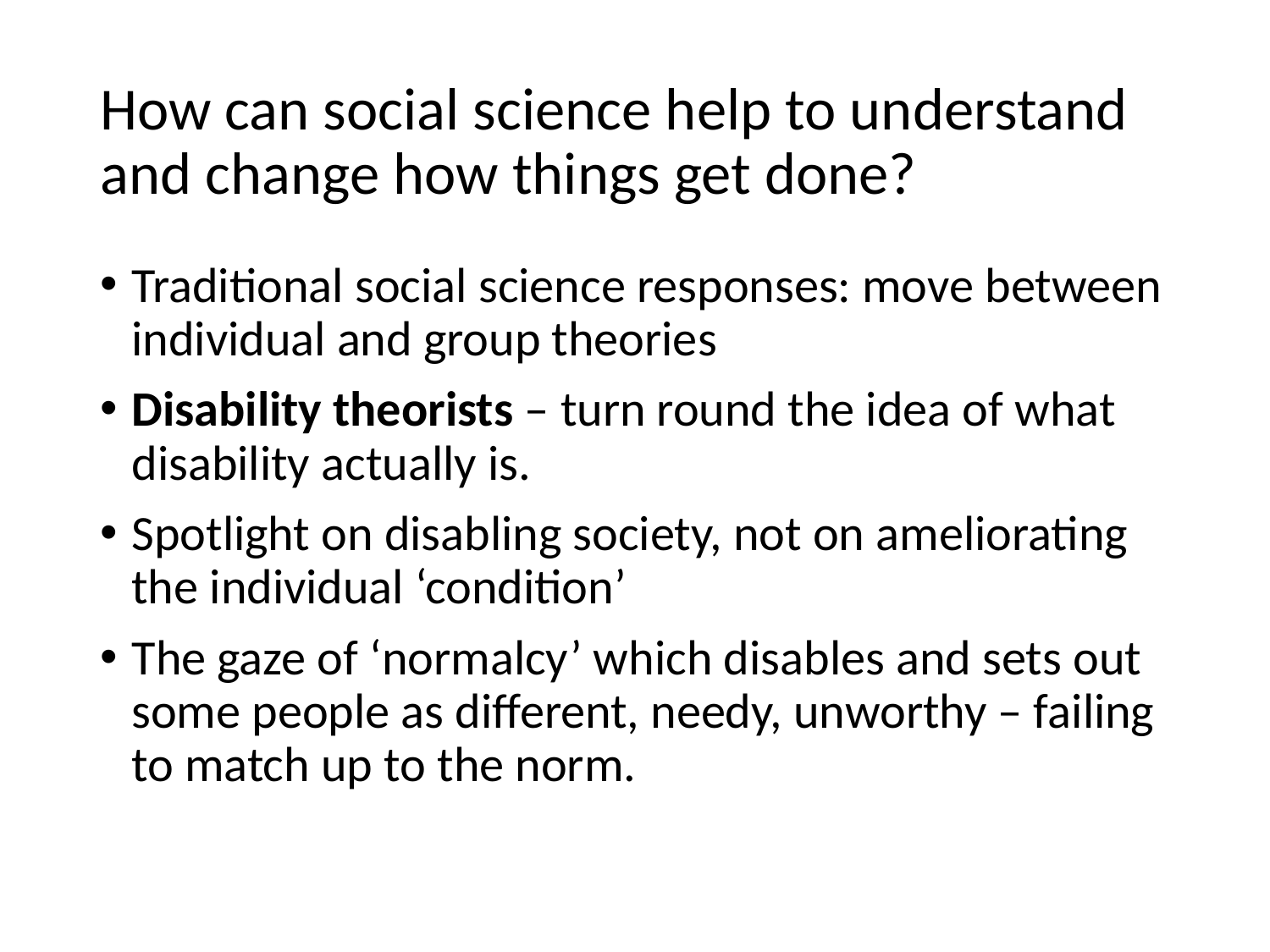

# How can social science help to understand and change how things get done?
Traditional social science responses: move between individual and group theories
Disability theorists – turn round the idea of what disability actually is.
Spotlight on disabling society, not on ameliorating the individual ‘condition’
The gaze of ‘normalcy’ which disables and sets out some people as different, needy, unworthy – failing to match up to the norm.